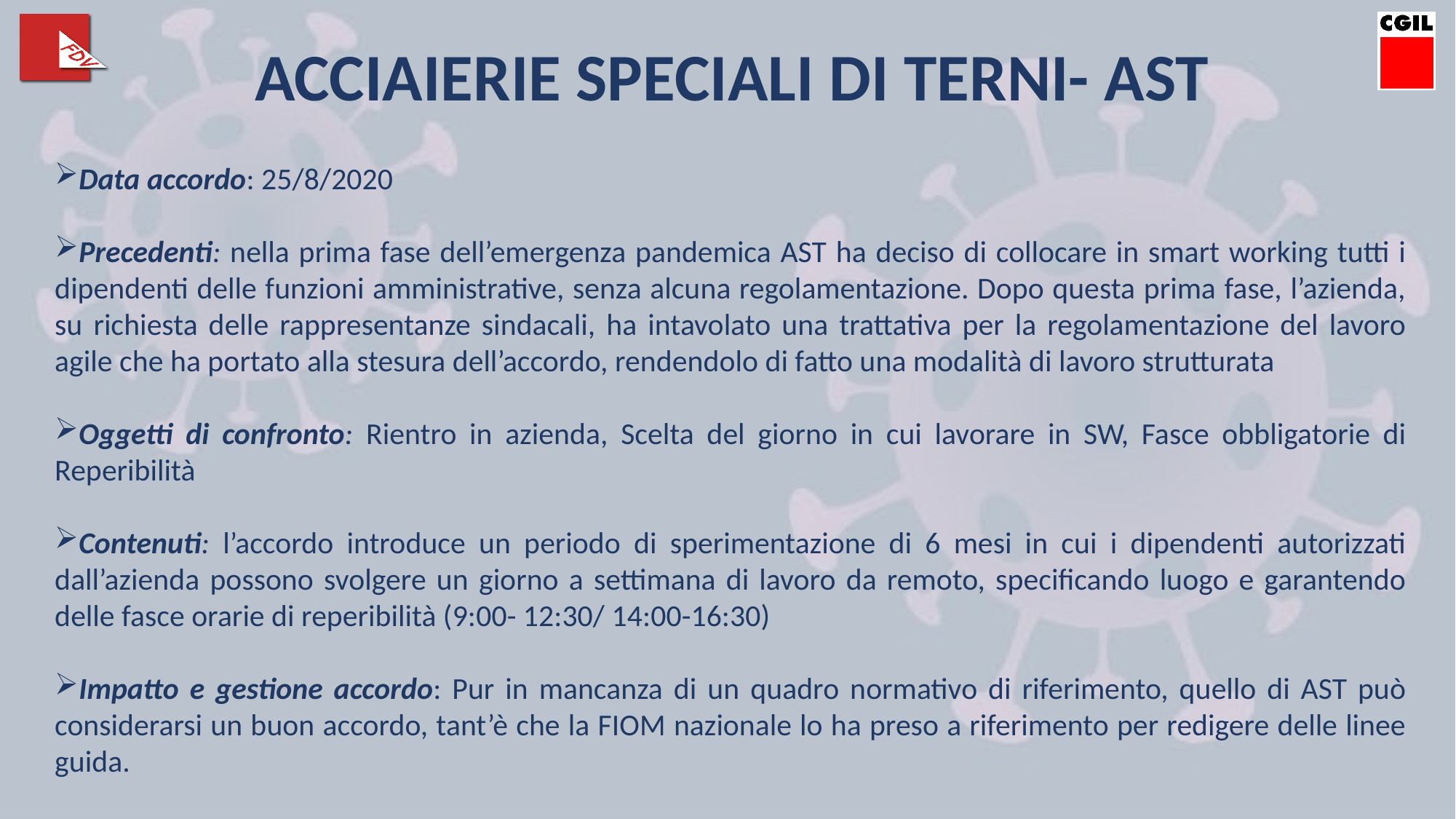

ACCIAIERIE SPECIALI DI TERNI- AST
Data accordo: 25/8/2020

Precedenti: nella prima fase dell’emergenza pandemica AST ha deciso di collocare in smart working tutti i dipendenti delle funzioni amministrative, senza alcuna regolamentazione. Dopo questa prima fase, l’azienda, su richiesta delle rappresentanze sindacali, ha intavolato una trattativa per la regolamentazione del lavoro agile che ha portato alla stesura dell’accordo, rendendolo di fatto una modalità di lavoro strutturata

Oggetti di confronto: Rientro in azienda, Scelta del giorno in cui lavorare in SW, Fasce obbligatorie di Reperibilità

Contenuti: l’accordo introduce un periodo di sperimentazione di 6 mesi in cui i dipendenti autorizzati dall’azienda possono svolgere un giorno a settimana di lavoro da remoto, specificando luogo e garantendo delle fasce orarie di reperibilità (9:00- 12:30/ 14:00-16:30)

Impatto e gestione accordo: Pur in mancanza di un quadro normativo di riferimento, quello di AST può considerarsi un buon accordo, tant’è che la FIOM nazionale lo ha preso a riferimento per redigere delle linee guida.